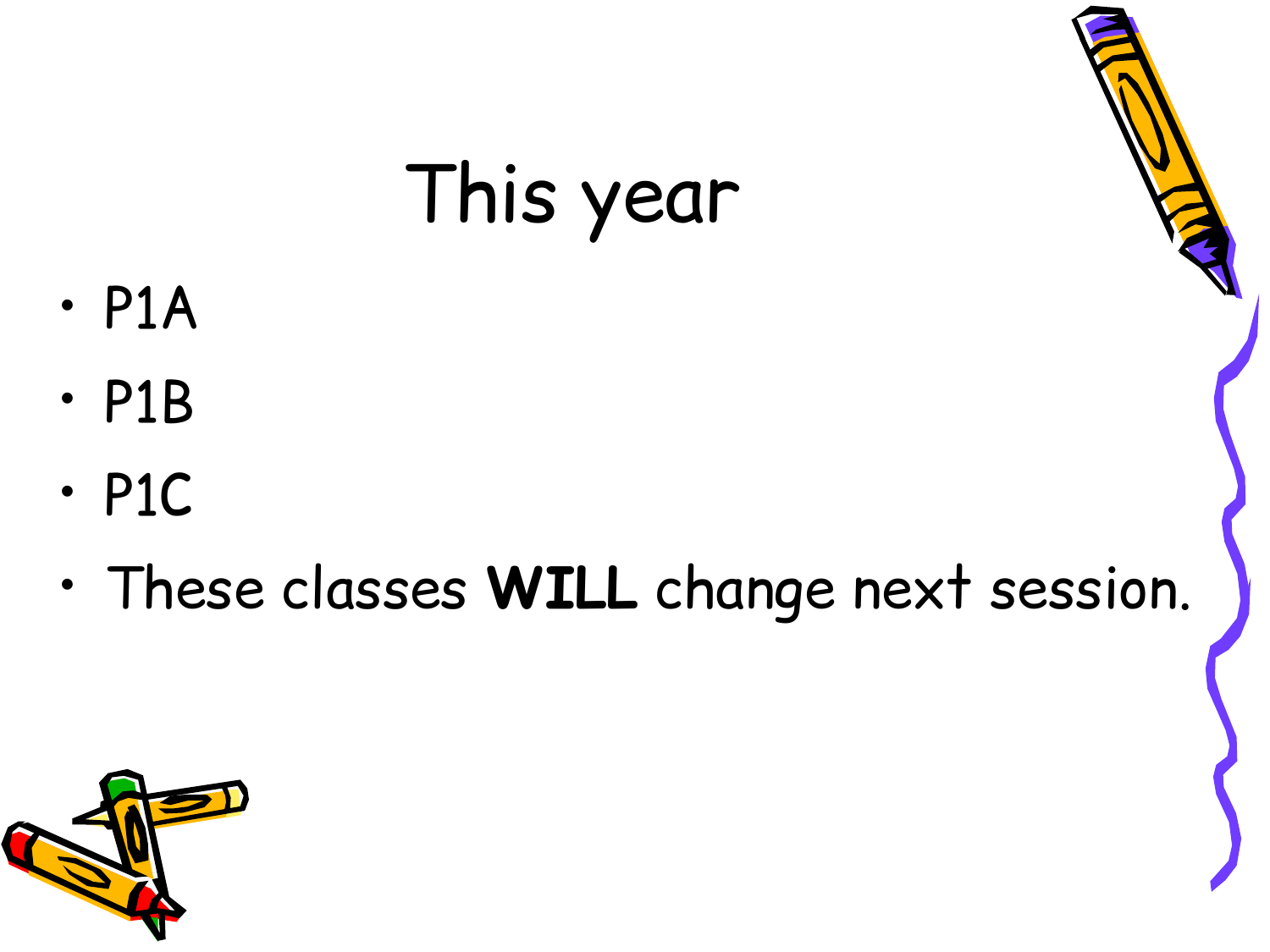

# This year
P1A
P1B
P1C
These classes WILL change next session.